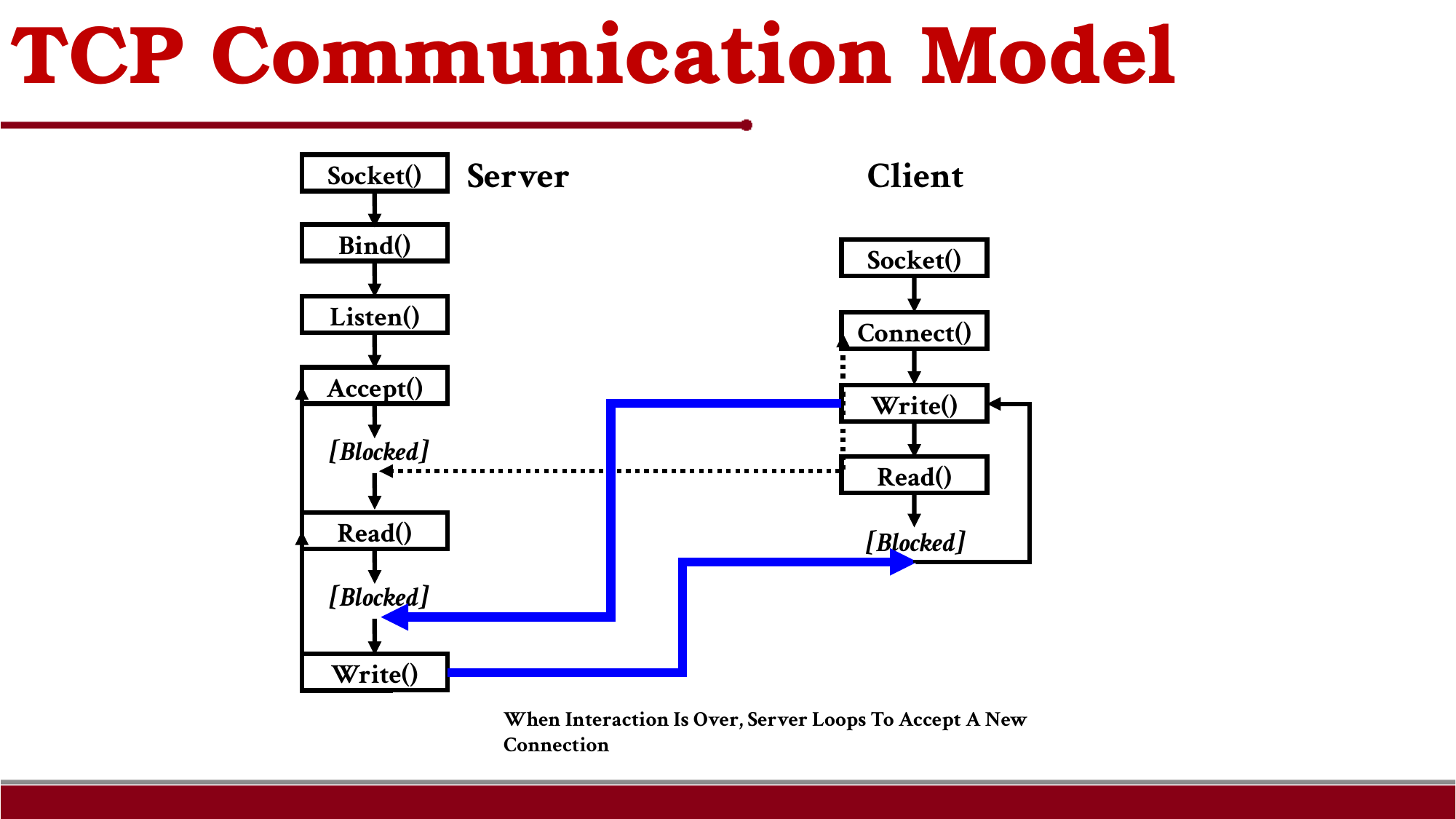

TCP Communication Model
Server
Client
Socket()

Bind()

Socket()

Listen()

Connect()

Accept()

Write()

[Blocked]
Read()

Read()

[Blocked]

[Blocked]

Write()

When Interaction Is Over, Server Loops To Accept A New Connection